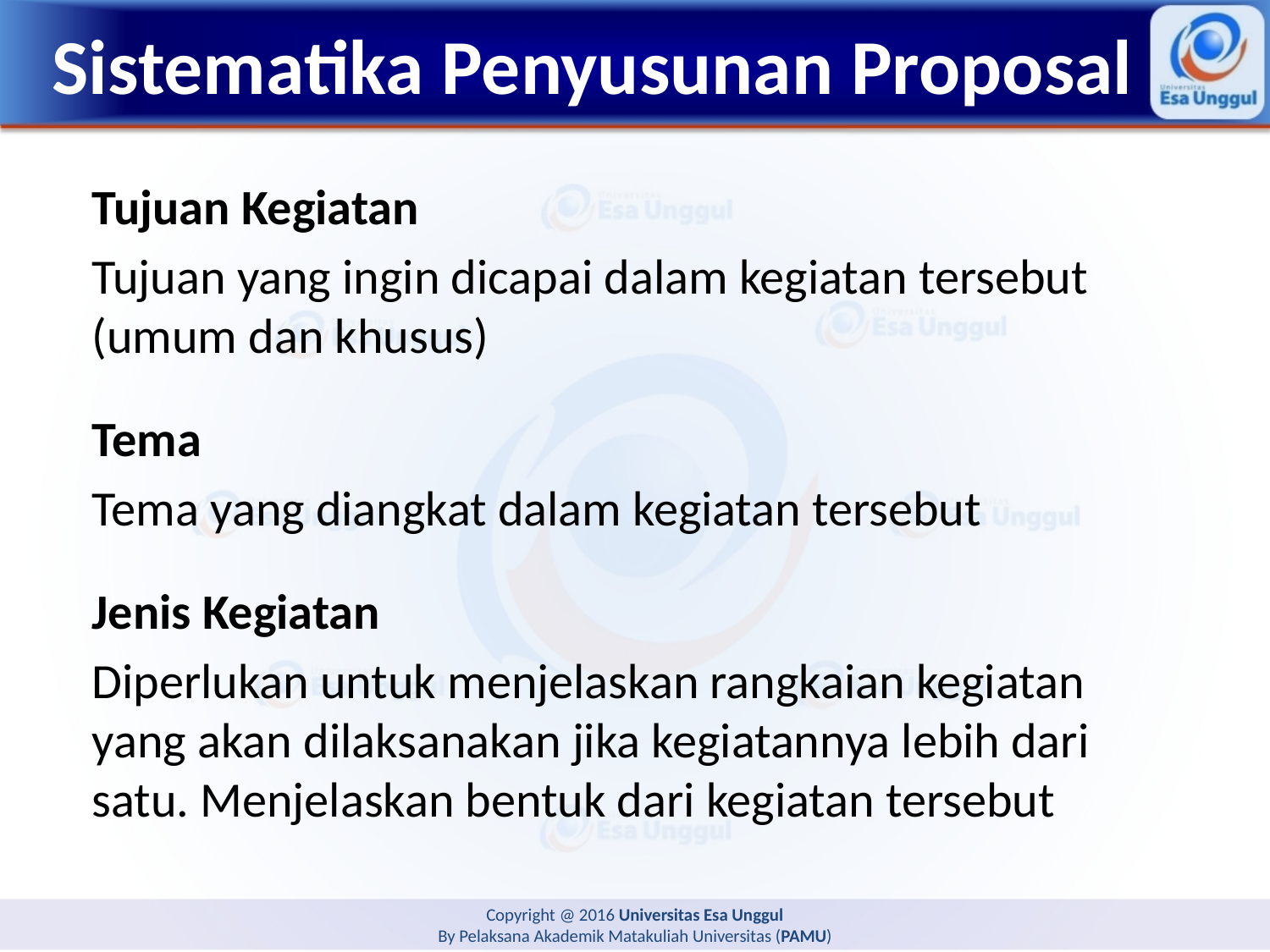

# Sistematika Penyusunan Proposal
Tujuan Kegiatan
Tujuan yang ingin dicapai dalam kegiatan tersebut (umum dan khusus)

Tema
Tema yang diangkat dalam kegiatan tersebut

Jenis Kegiatan
Diperlukan untuk menjelaskan rangkaian kegiatan yang akan dilaksanakan jika kegiatannya lebih dari satu. Menjelaskan bentuk dari kegiatan tersebut